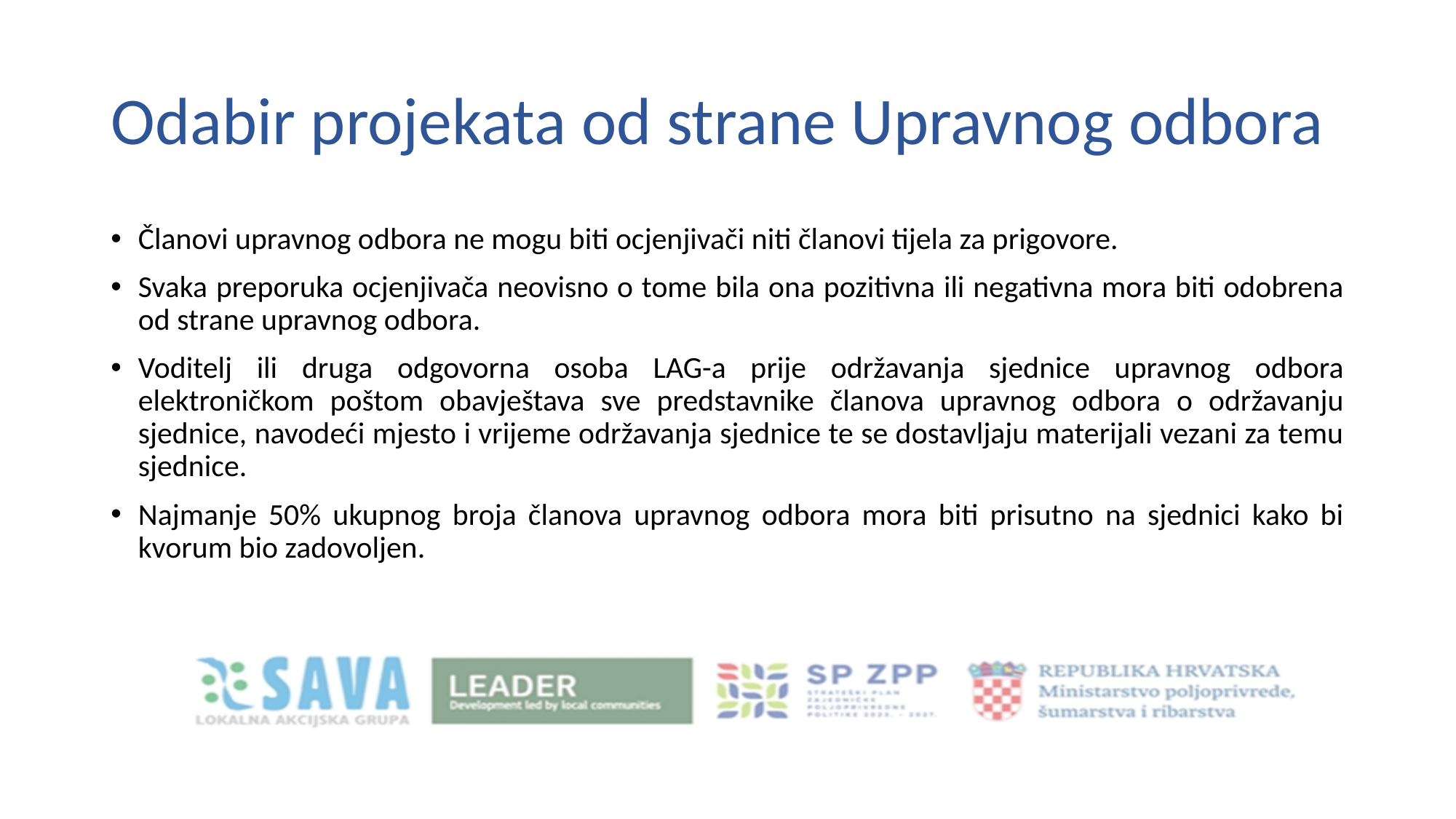

# Odabir projekata od strane Upravnog odbora
Članovi upravnog odbora ne mogu biti ocjenjivači niti članovi tijela za prigovore.
Svaka preporuka ocjenjivača neovisno o tome bila ona pozitivna ili negativna mora biti odobrena od strane upravnog odbora.
Voditelj ili druga odgovorna osoba LAG-a prije održavanja sjednice upravnog odbora elektroničkom poštom obavještava sve predstavnike članova upravnog odbora o održavanju sjednice, navodeći mjesto i vrijeme održavanja sjednice te se dostavljaju materijali vezani za temu sjednice.
Najmanje 50% ukupnog broja članova upravnog odbora mora biti prisutno na sjednici kako bi kvorum bio zadovoljen.